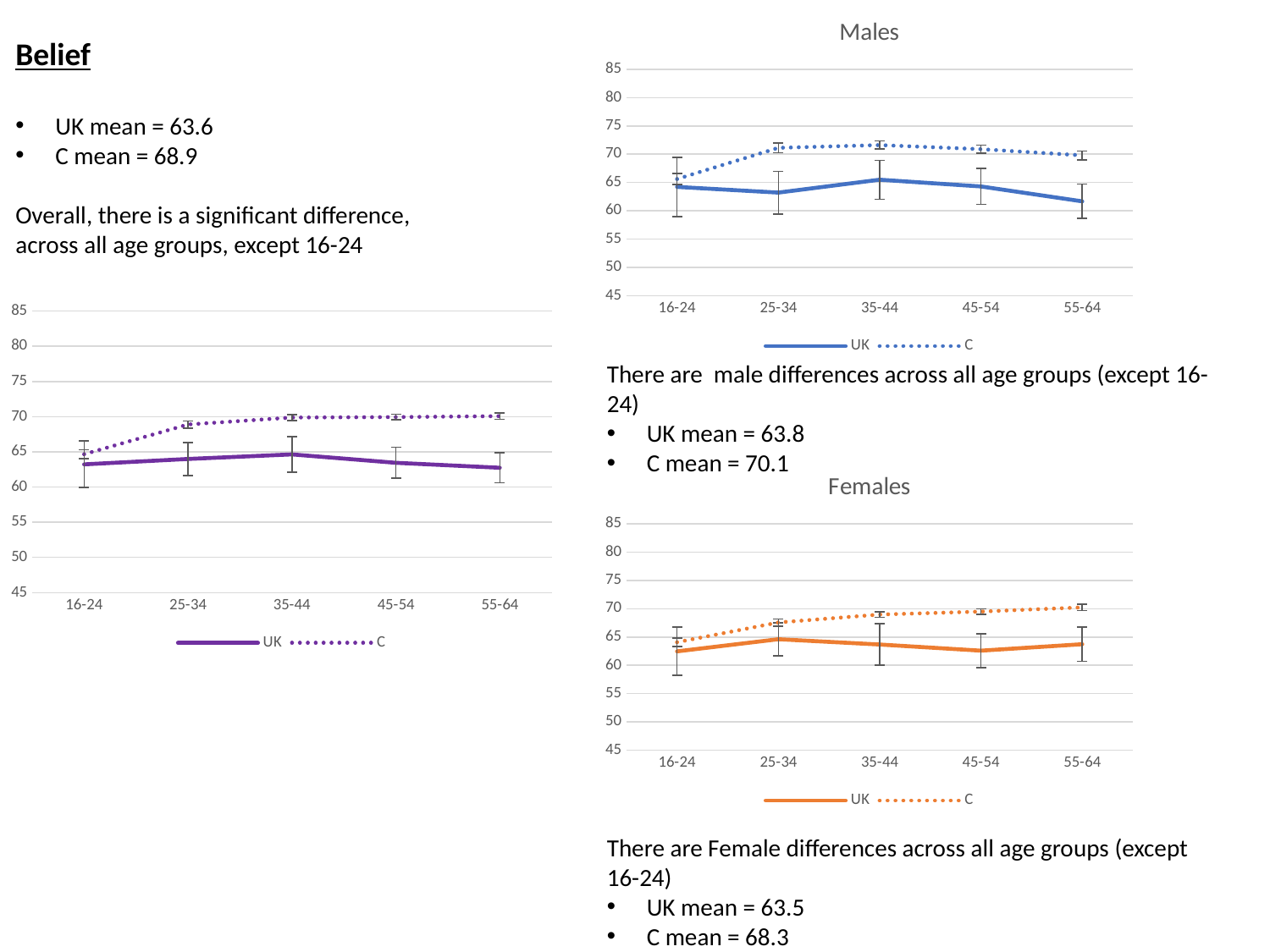

### Chart: Males

| Category | UK | C |
|---|---|---|
| 16-24 | 64.22101195652174 | 65.6258972150445 |
| 25-34 | 63.21655859872612 | 71.13165266106436 |
| 35-44 | 65.49625505617978 | 71.61466072312997 |
| 45-54 | 64.30635606936418 | 70.89344875494263 |
| 55-64 | 61.67635755813953 | 69.80340848094463 |
Belief

UK mean = 63.6
C mean = 68.9

Overall, there is a significant difference,
across all age groups, except 16-24

### Chart

| Category | UK | C |
|---|---|---|
| 16-24 | 63.223785446009394 | 64.66569058077127 |
| 25-34 | 63.991475852272714 | 68.89268696913196 |
| 35-44 | 64.6389715133531 | 69.87399481847851 |
| 45-54 | 63.44316934097421 | 69.94110718492372 |
| 55-64 | 62.743732869080795 | 70.0786805870783 |
There are  male differences across all age groups (except 16-24)
UK mean = 63.8
C mean = 70.1

### Chart: Females

| Category | UK | C |
|---|---|---|
| 16-24 | 62.465563636363626 | 64.08278867102392 |
| 25-34 | 64.61538358974359 | 67.57889546351096 |
| 35-44 | 63.67924528301889 | 68.97865076938757 |
| 45-54 | 62.59469602272727 | 69.50338933097558 |
| 55-64 | 63.725489839572184 | 70.2444444444444 |
There are Female differences across all age groups (except 16-24)
UK mean = 63.5
C mean = 68.3